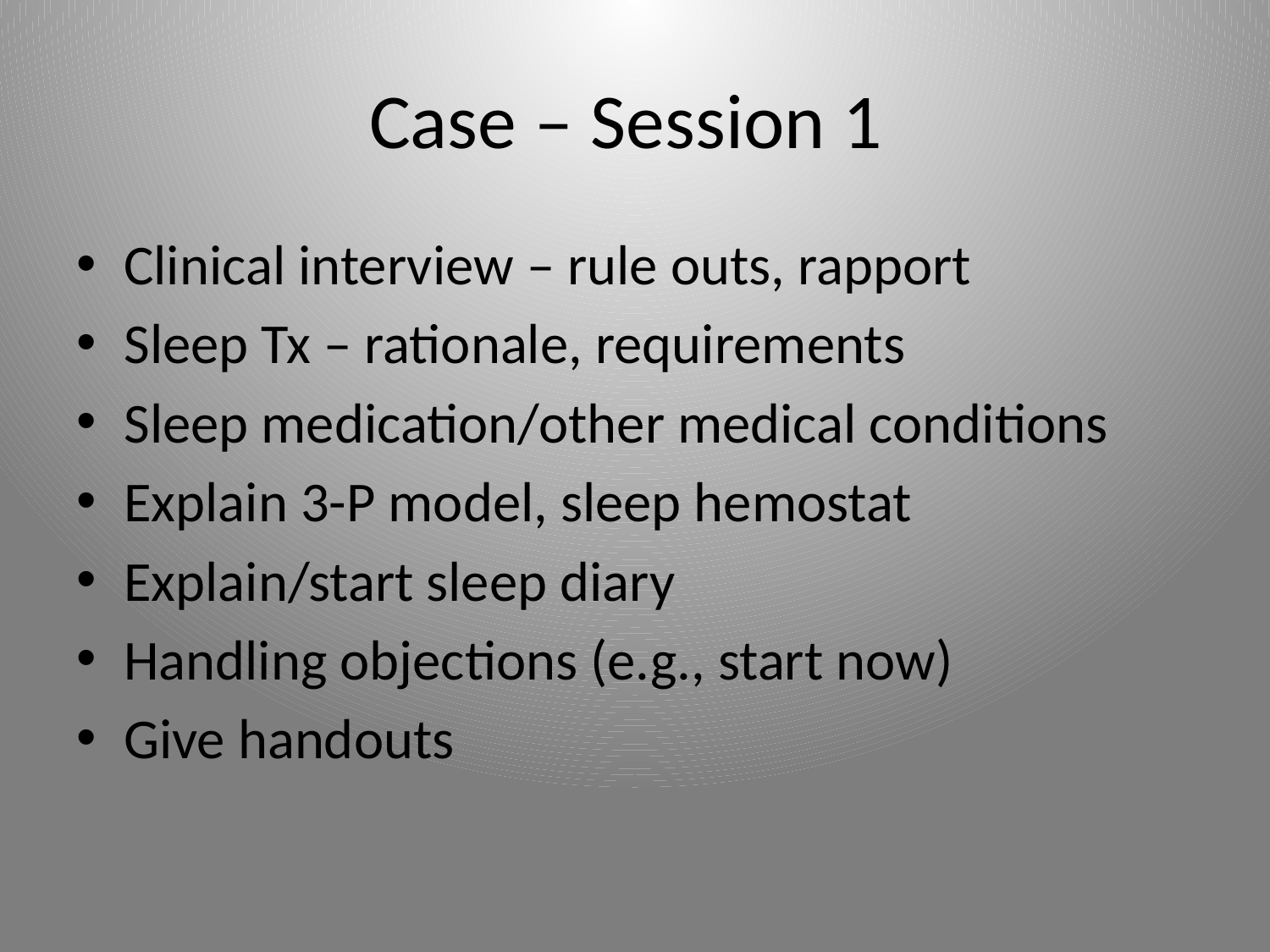

# Case – Session 1
Clinical interview – rule outs, rapport
Sleep Tx – rationale, requirements
Sleep medication/other medical conditions
Explain 3-P model, sleep hemostat
Explain/start sleep diary
Handling objections (e.g., start now)
Give handouts